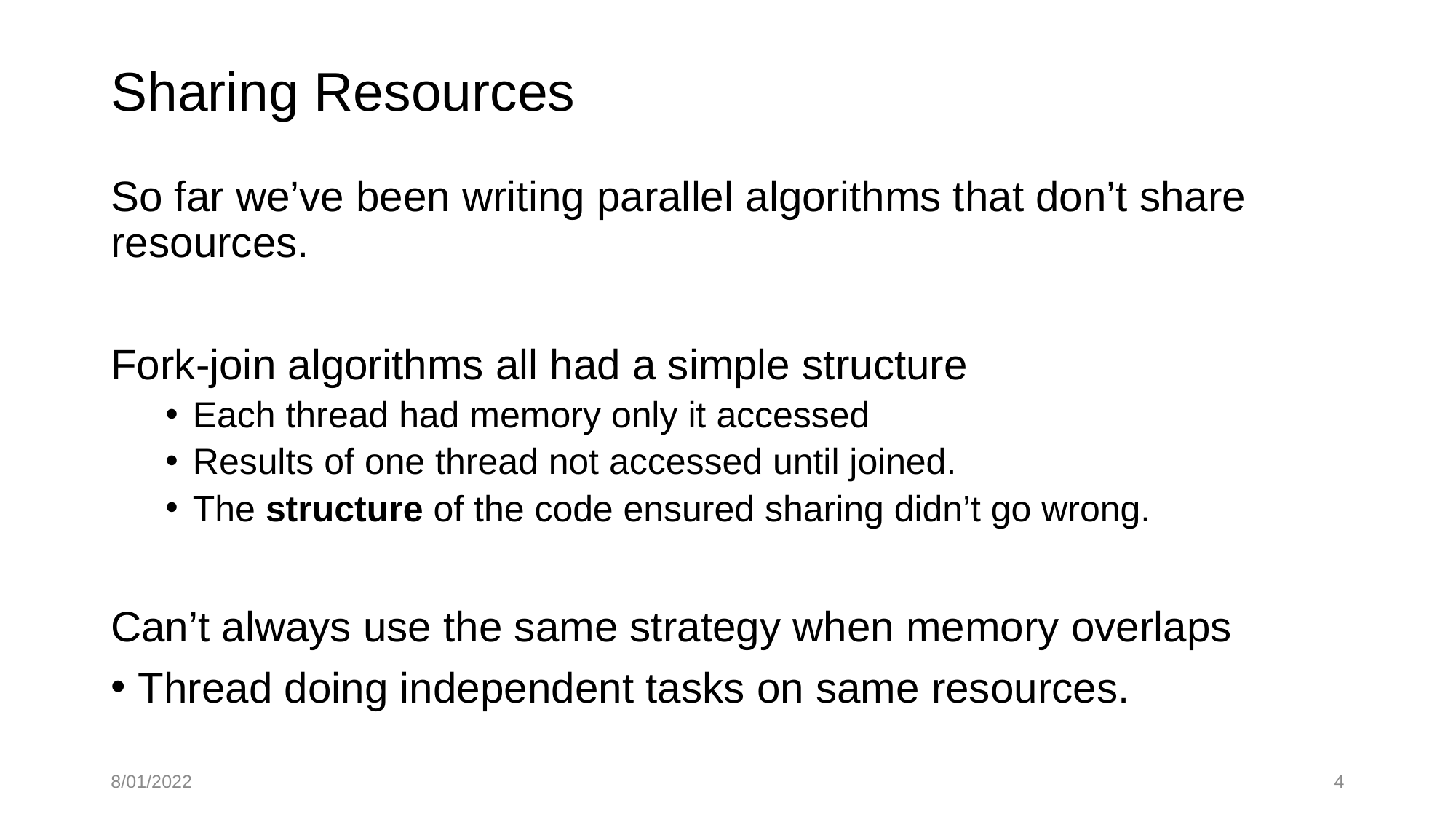

# Sharing Resources
So far we’ve been writing parallel algorithms that don’t share resources.

Fork-join algorithms all had a simple structure
Each thread had memory only it accessed
Results of one thread not accessed until joined.
The structure of the code ensured sharing didn’t go wrong.

Can’t always use the same strategy when memory overlaps
Thread doing independent tasks on same resources.
8/01/2022
4